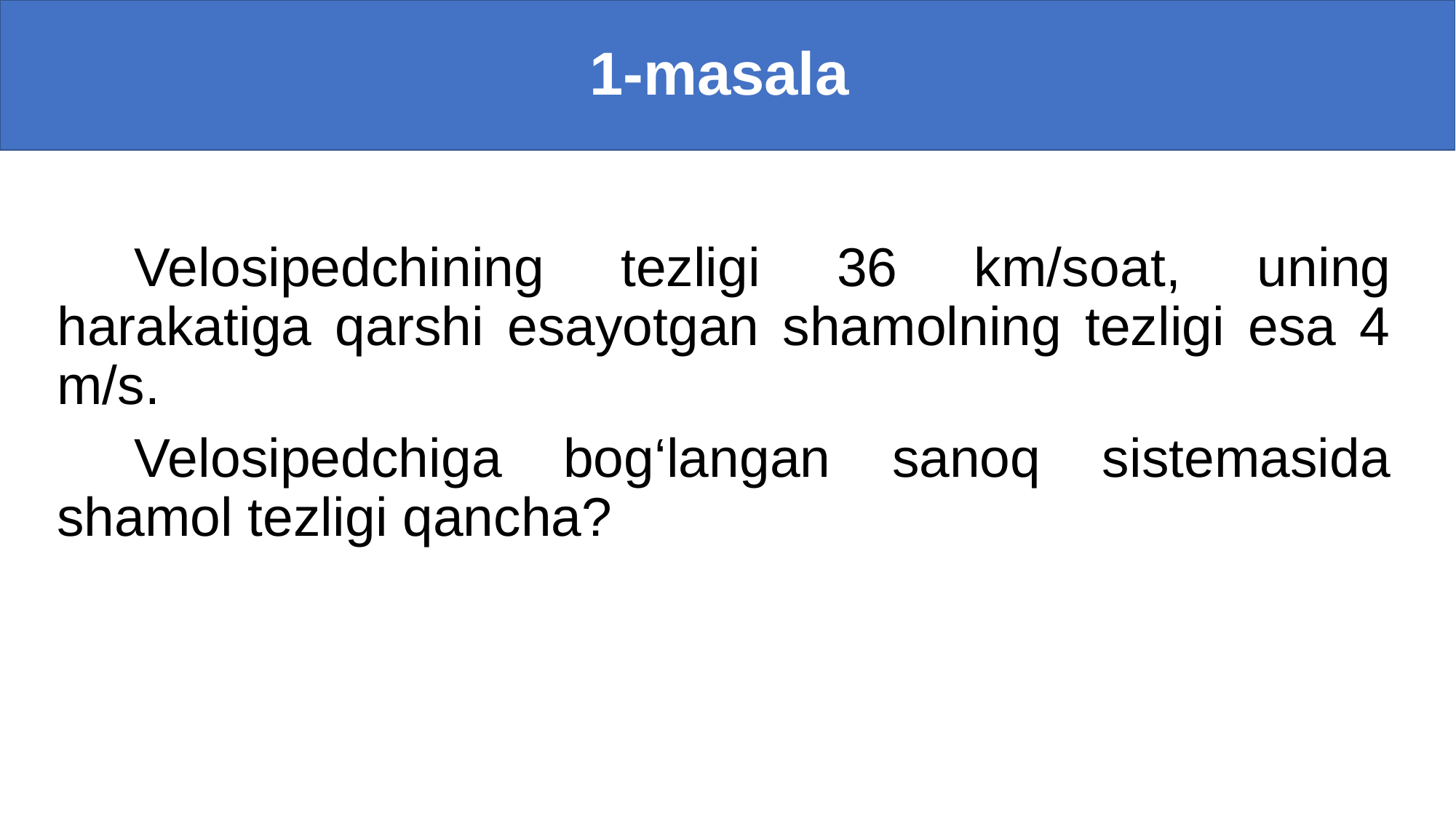

# 1-masala
Velosipedchining tezligi 36 km/soat, uning harakatiga qarshi esayotgan shamolning tezligi esa 4 m/s.
Velosipedchiga bog‘langan sanoq sistemasida shamol tezligi qancha?